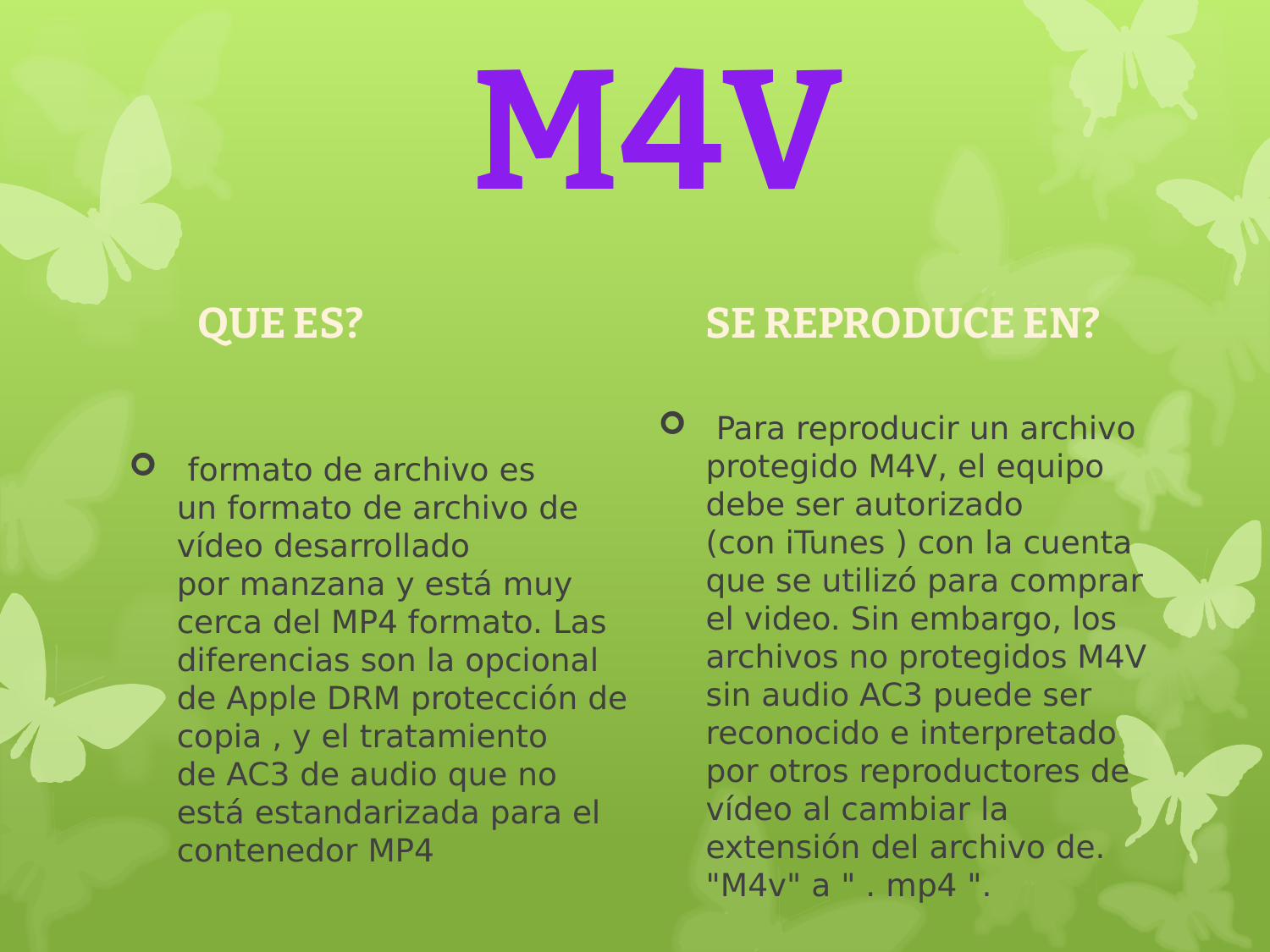

# M4V

QUE ES?

SE REPRODUCE EN?

 Para reproducir un archivo protegido M4V, el equipo debe ser autorizado (con iTunes ) con la cuenta que se utilizó para comprar el video. Sin embargo, los archivos no protegidos M4V sin audio AC3 puede ser reconocido e interpretado por otros reproductores de vídeo al cambiar la extensión del archivo de. "M4v" a " . mp4 ".
 formato de archivo es un formato de archivo de vídeo desarrollado por manzana y está muy cerca del MP4 formato. Las diferencias son la opcional de Apple DRM protección de copia , y el tratamiento de AC3 de audio que no está estandarizada para el contenedor MP4